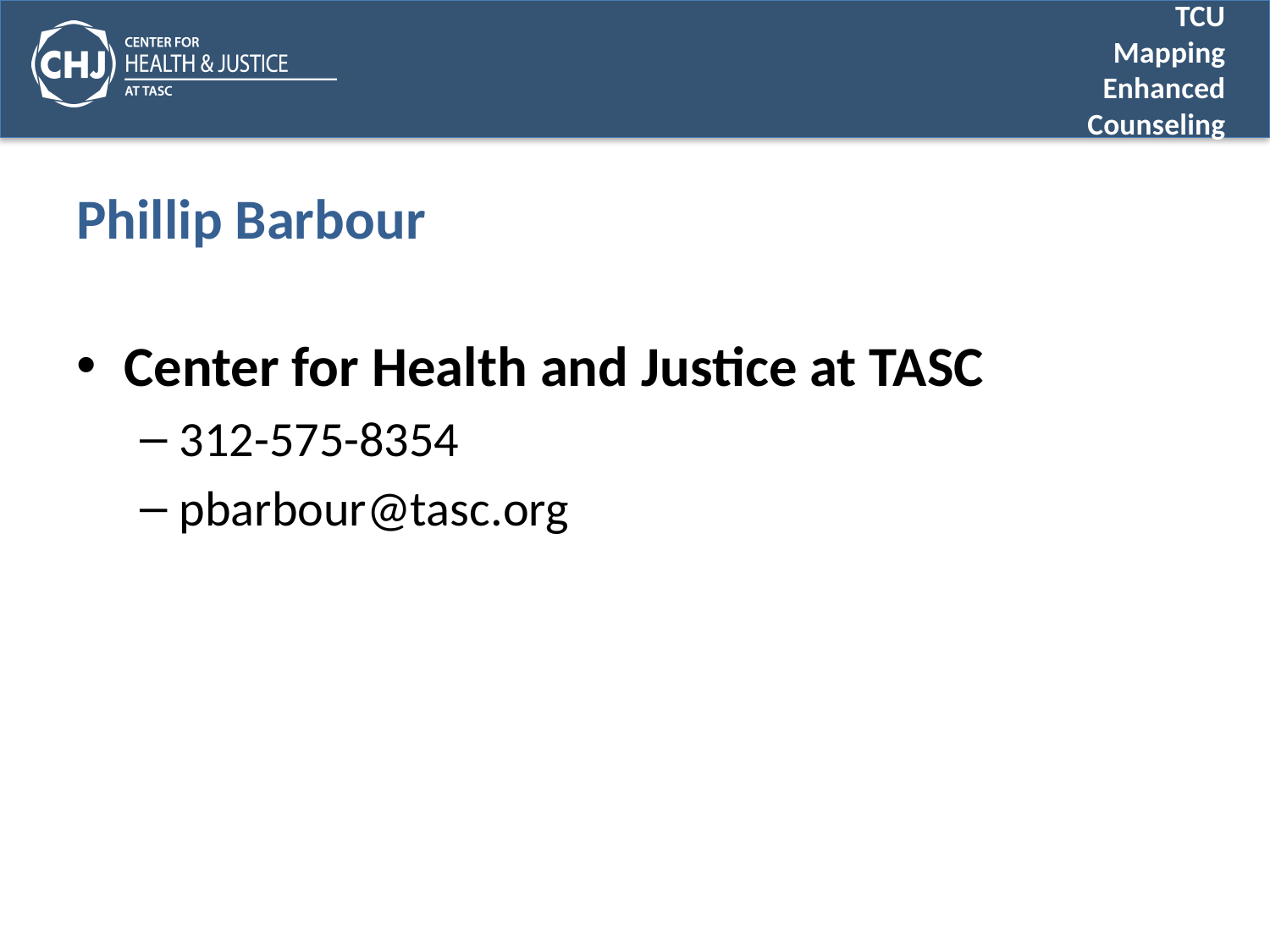

# Phillip Barbour
Center for Health and Justice at TASC
312-575-8354
pbarbour@tasc.org